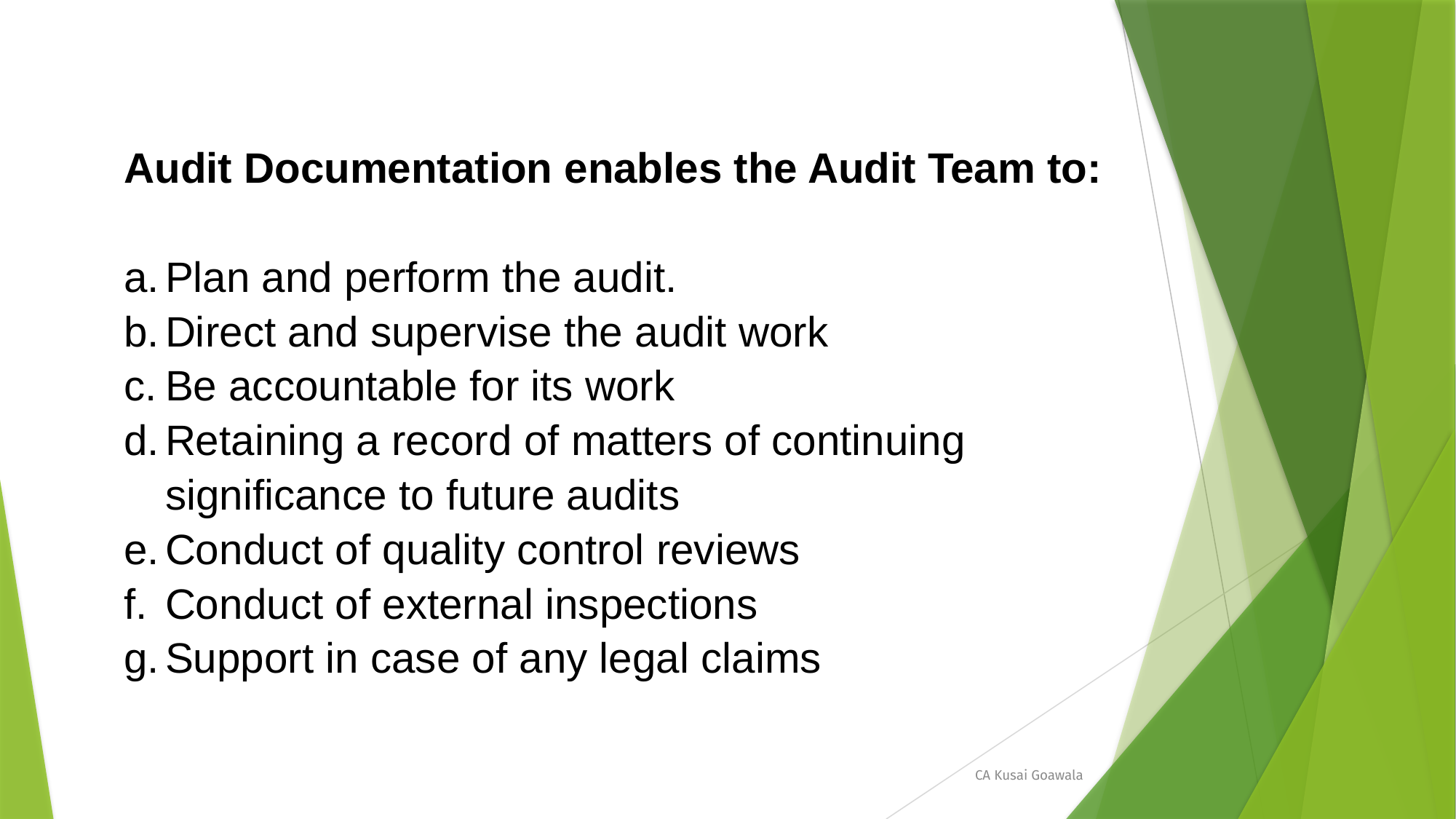

Audit Documentation enables the Audit Team to:

Plan and perform the audit.
Direct and supervise the audit work
Be accountable for its work
Retaining a record of matters of continuing significance to future audits
Conduct of quality control reviews
Conduct of external inspections
Support in case of any legal claims
CA Kusai Goawala